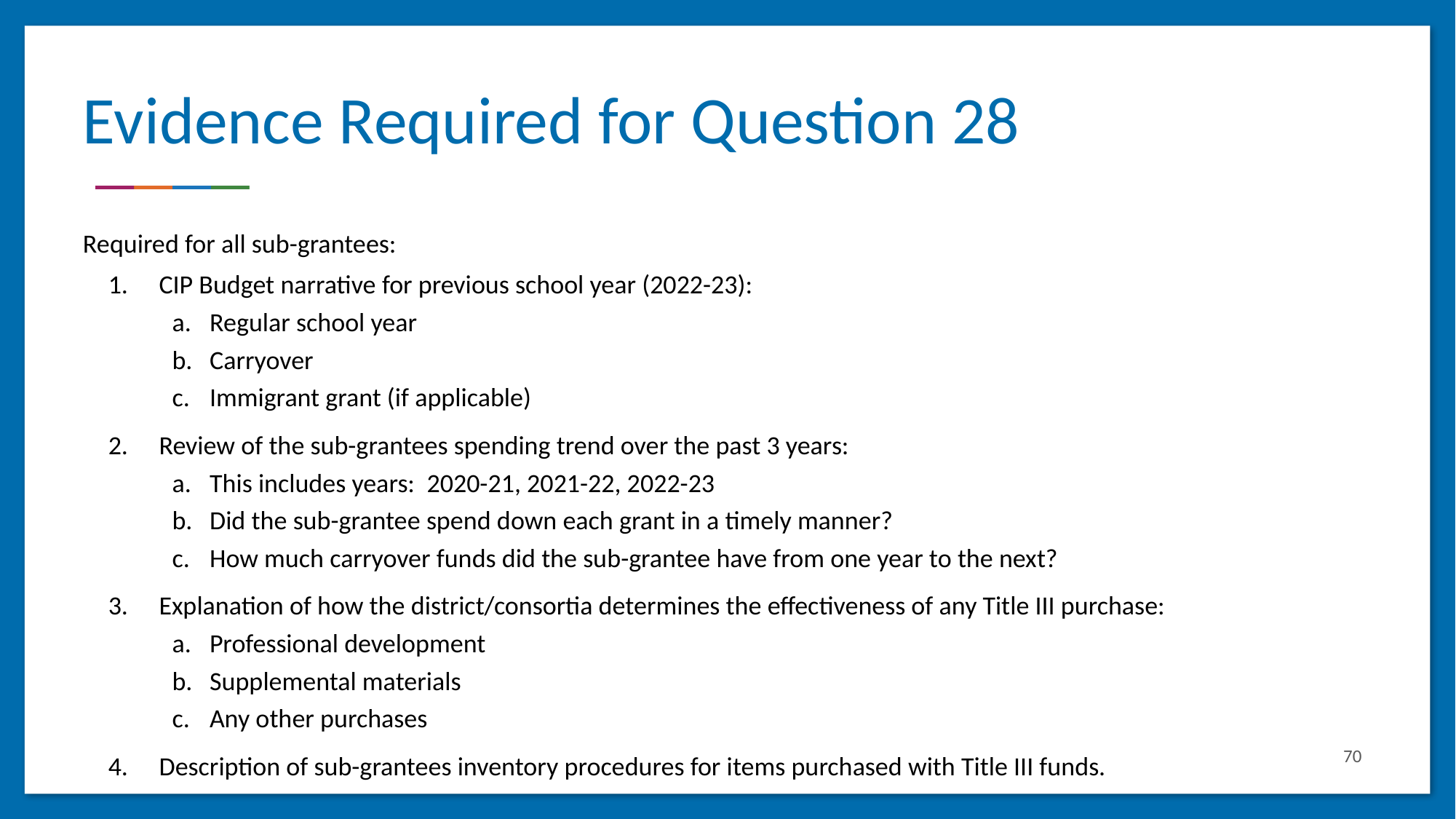

# Evidence Required for Question 28
Required for all sub-grantees:
CIP Budget narrative for previous school year (2022-23):
Regular school year
Carryover
Immigrant grant (if applicable)
Review of the sub-grantees spending trend over the past 3 years:
This includes years:  2020-21, 2021-22, 2022-23
Did the sub-grantee spend down each grant in a timely manner?
How much carryover funds did the sub-grantee have from one year to the next?
Explanation of how the district/consortia determines the effectiveness of any Title III purchase:
Professional development
Supplemental materials
Any other purchases
Description of sub-grantees inventory procedures for items purchased with Title III funds.
70